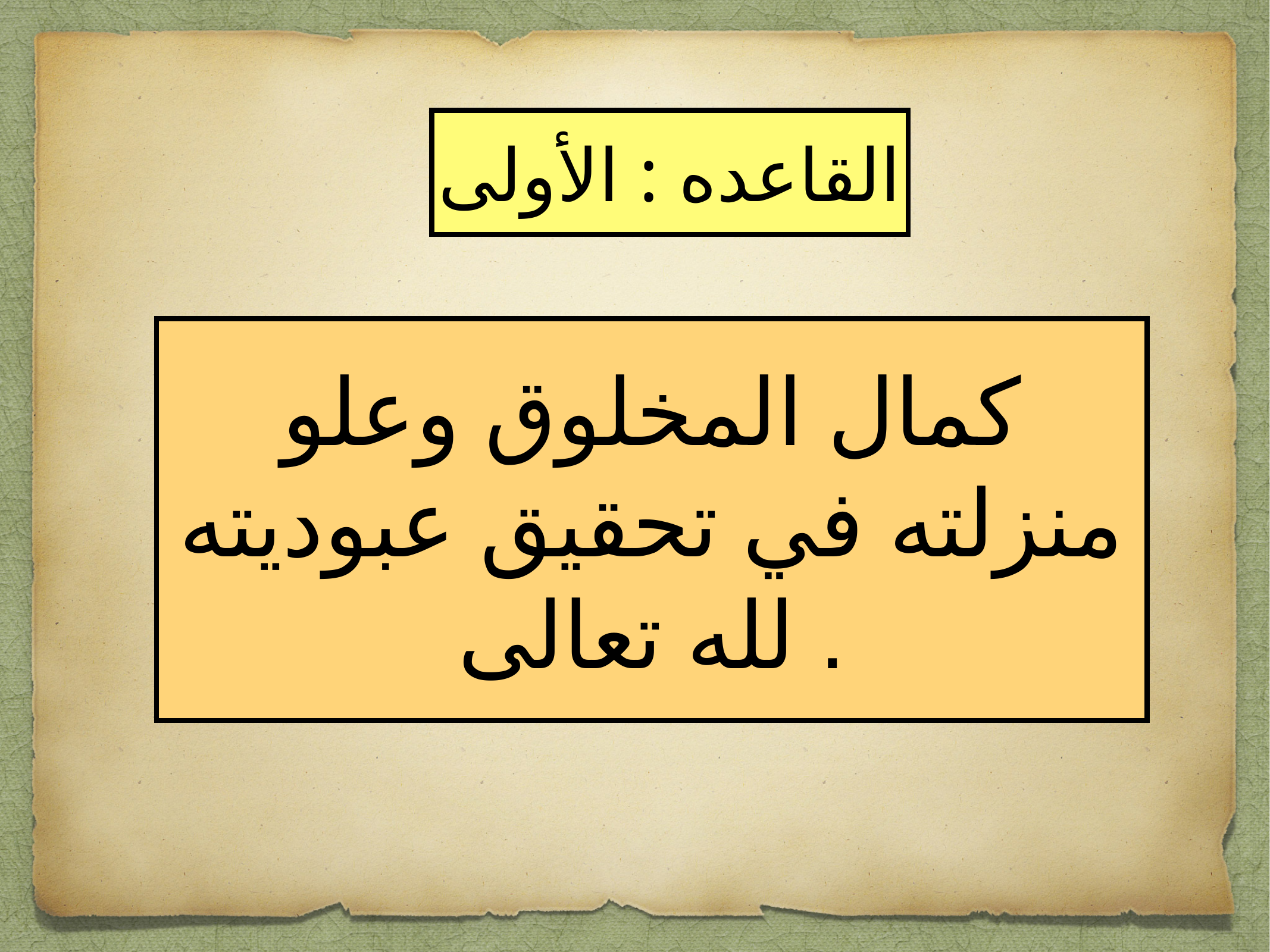

القاعده : الأولى
كمال المخلوق وعلو منزلته في تحقيق عبوديته لله تعالى .